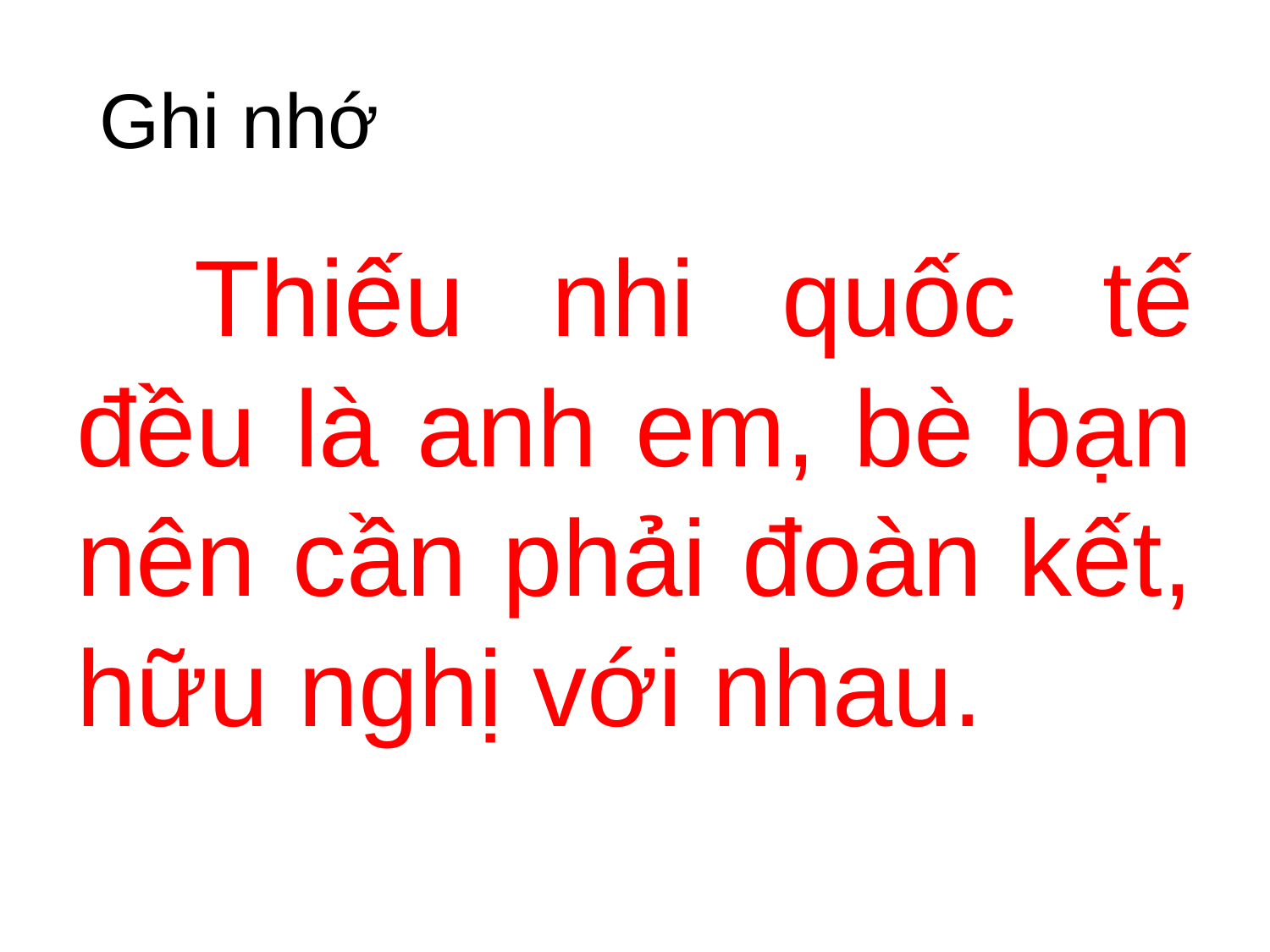

# Ghi nhớ
	Thiếu nhi quốc tế đều là anh em, bè bạn nên cần phải đoàn kết, hữu nghị với nhau.